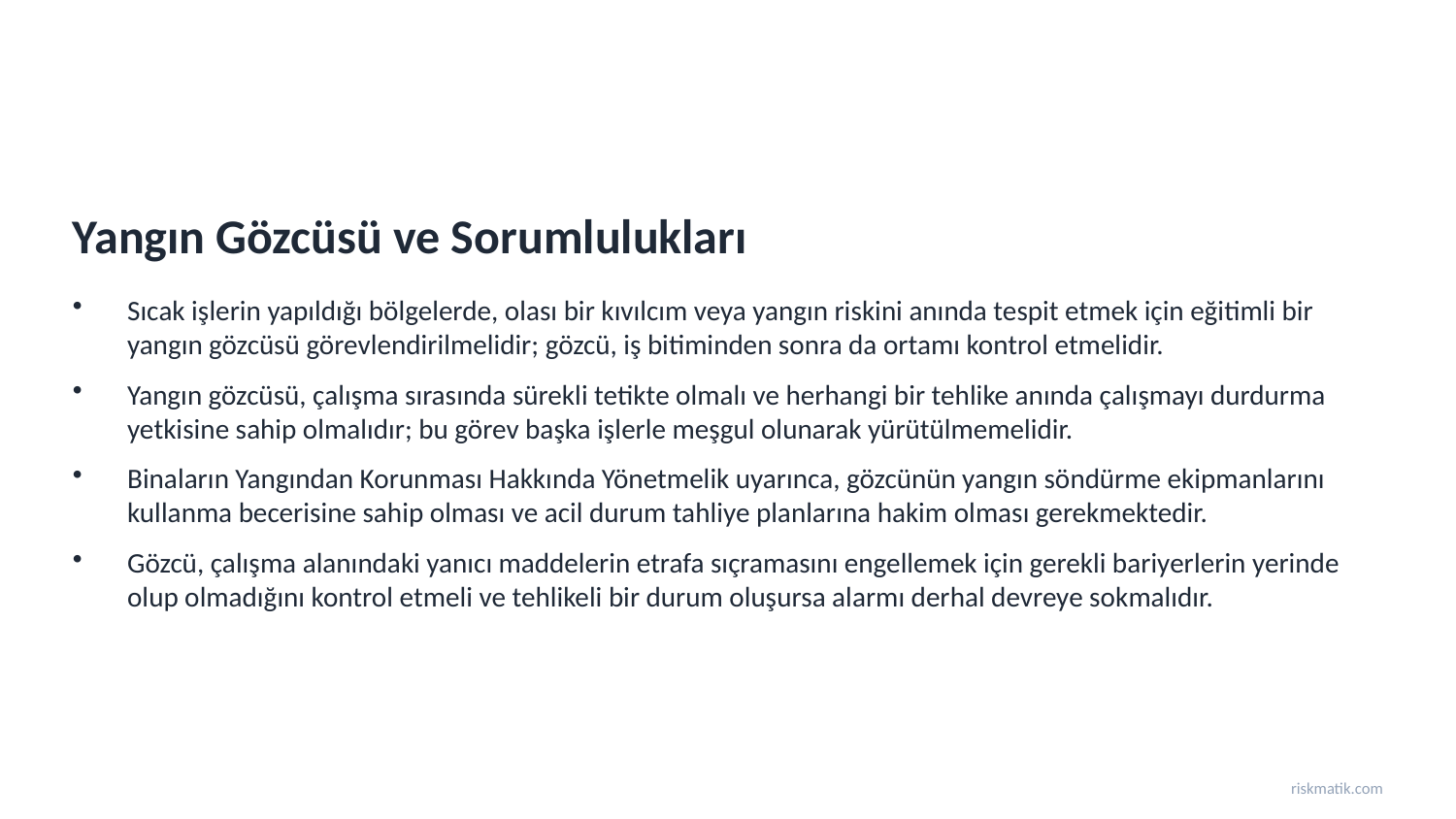

Yangın Gözcüsü ve Sorumlulukları
Sıcak işlerin yapıldığı bölgelerde, olası bir kıvılcım veya yangın riskini anında tespit etmek için eğitimli bir yangın gözcüsü görevlendirilmelidir; gözcü, iş bitiminden sonra da ortamı kontrol etmelidir.
Yangın gözcüsü, çalışma sırasında sürekli tetikte olmalı ve herhangi bir tehlike anında çalışmayı durdurma yetkisine sahip olmalıdır; bu görev başka işlerle meşgul olunarak yürütülmemelidir.
Binaların Yangından Korunması Hakkında Yönetmelik uyarınca, gözcünün yangın söndürme ekipmanlarını kullanma becerisine sahip olması ve acil durum tahliye planlarına hakim olması gerekmektedir.
Gözcü, çalışma alanındaki yanıcı maddelerin etrafa sıçramasını engellemek için gerekli bariyerlerin yerinde olup olmadığını kontrol etmeli ve tehlikeli bir durum oluşursa alarmı derhal devreye sokmalıdır.
riskmatik.com